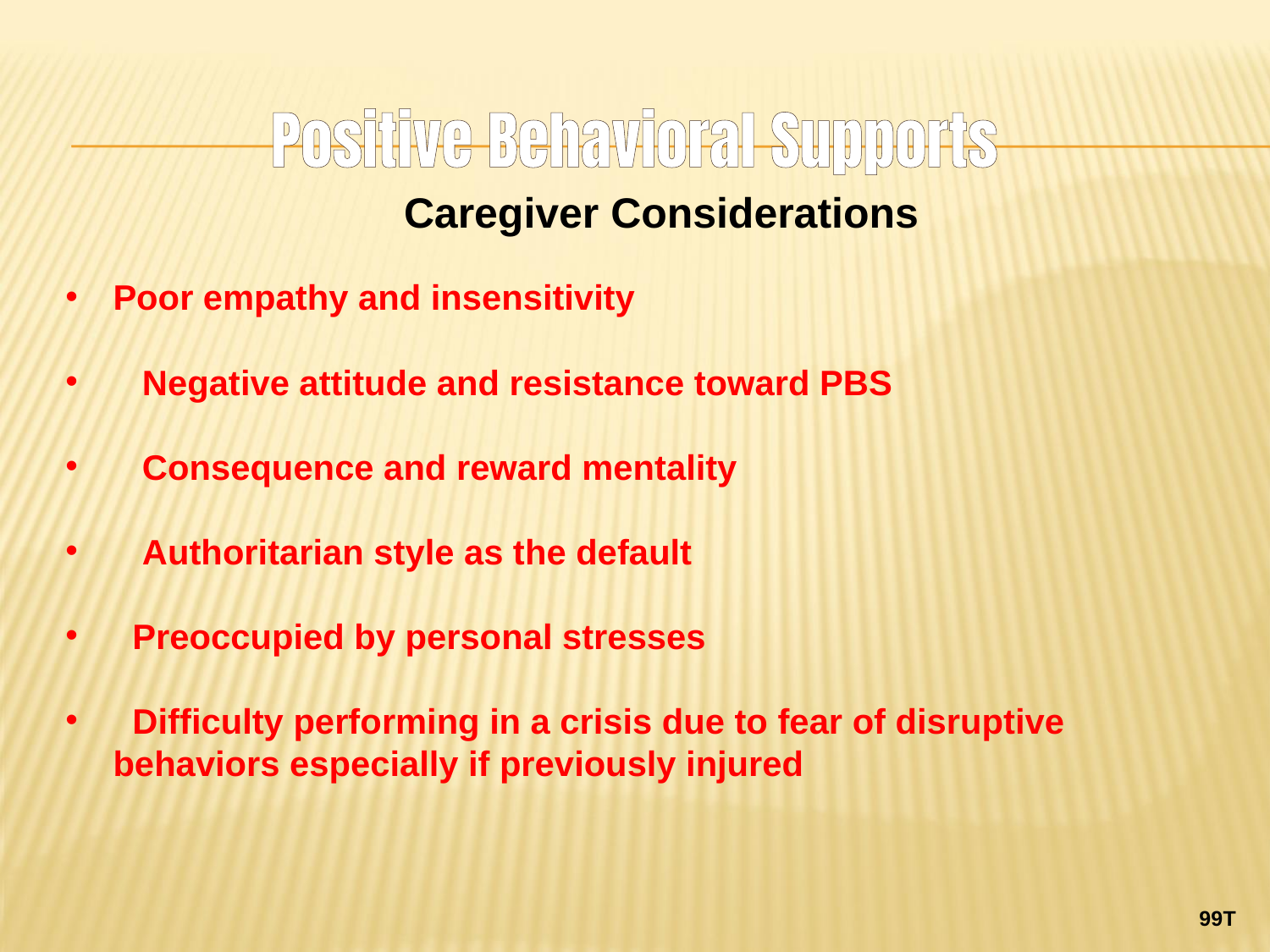

Positive Behavioral Supports
Caregiver Considerations
Poor empathy and insensitivity

   Negative attitude and resistance toward PBS

   Consequence and reward mentality

   Authoritarian style as the default

  Preoccupied by personal stresses

  Difficulty performing in a crisis due to fear of disruptive behaviors especially if previously injured

99T